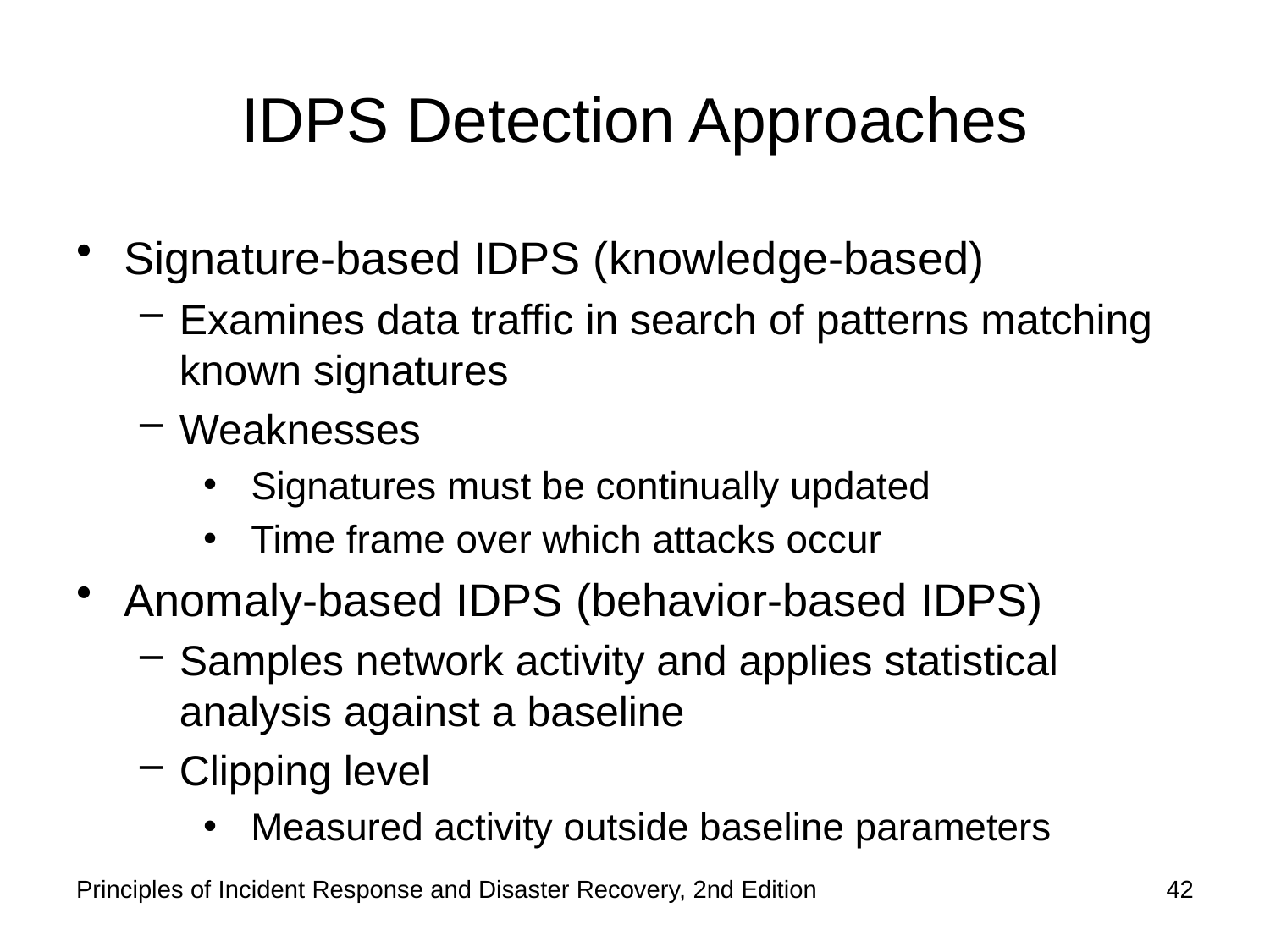

# IDPS Detection Approaches
Signature-based IDPS (knowledge-based)
Examines data traffic in search of patterns matching known signatures
Weaknesses
Signatures must be continually updated
Time frame over which attacks occur
Anomaly-based IDPS (behavior-based IDPS)
Samples network activity and applies statistical analysis against a baseline
Clipping level
Measured activity outside baseline parameters

Principles of Incident Response and Disaster Recovery, 2nd Edition
42